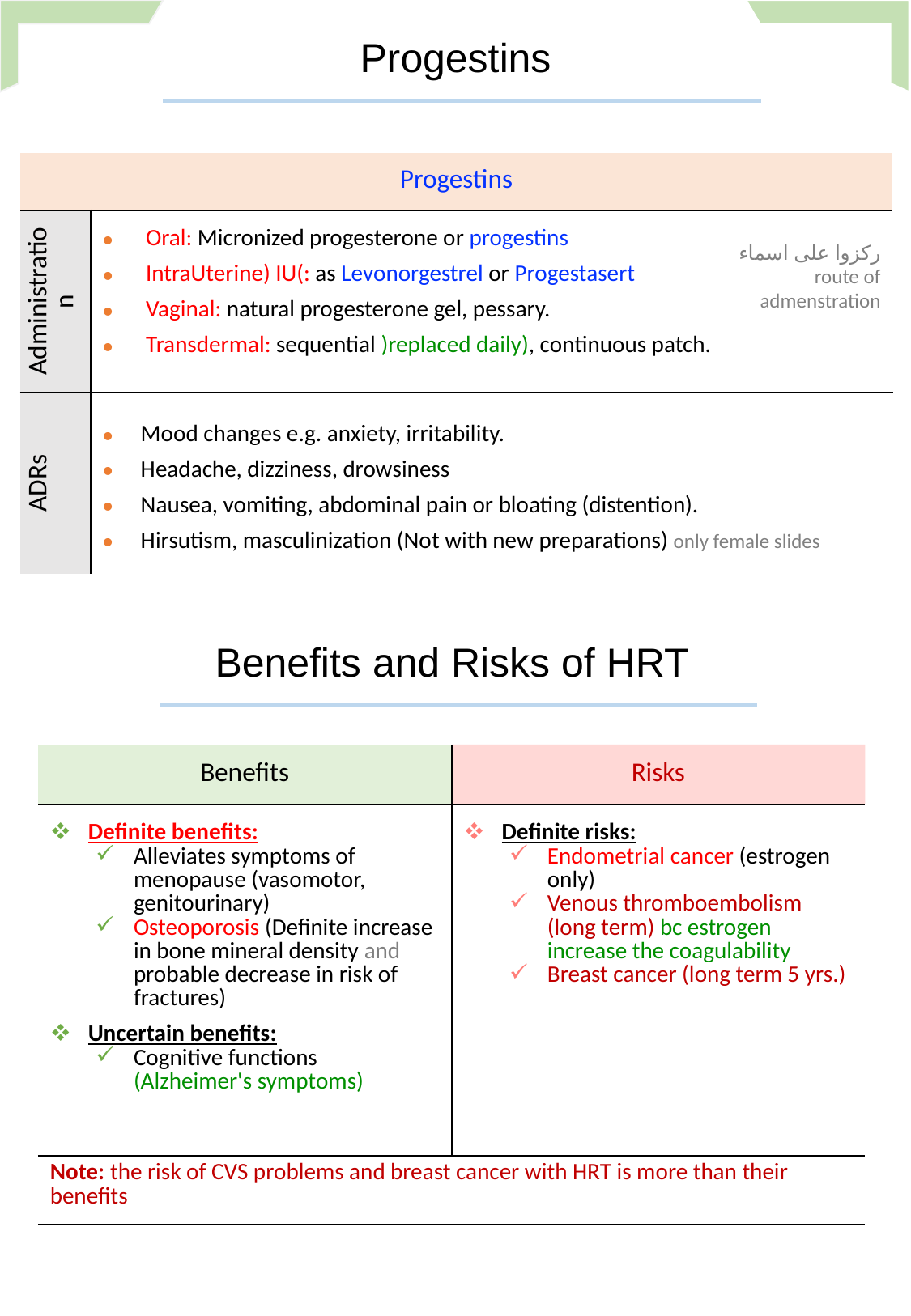

Progestins
| Progestins |  |
| --- | --- |
| Administration | Oral: Micronized progesterone or progestins IntraUterine) IU(: as Levonorgestrel or Progestasert Vaginal: natural progesterone gel, pessary. Transdermal: sequential )replaced daily), continuous patch. |
| ADRs | Mood changes e.g. anxiety, irritability. Headache, dizziness, drowsiness Nausea, vomiting, abdominal pain or bloating (distention). Hirsutism, masculinization (Not with new preparations) only female slides |
ركزوا على اسماء route of admenstration
Benefits and Risks of HRT
| Benefits | Risks |
| --- | --- |
| Definite benefits: Alleviates symptoms of menopause (vasomotor, genitourinary) Osteoporosis (Definite increase in bone mineral density and probable decrease in risk of fractures) Uncertain benefits: Cognitive functions (Alzheimer's symptoms) | Definite risks: Endometrial cancer (estrogen only) Venous thromboembolism (long term) bc estrogen increase the coagulability Breast cancer (long term 5 yrs.) |
| Note: the risk of CVS problems and breast cancer with HRT is more than their benefits |  |